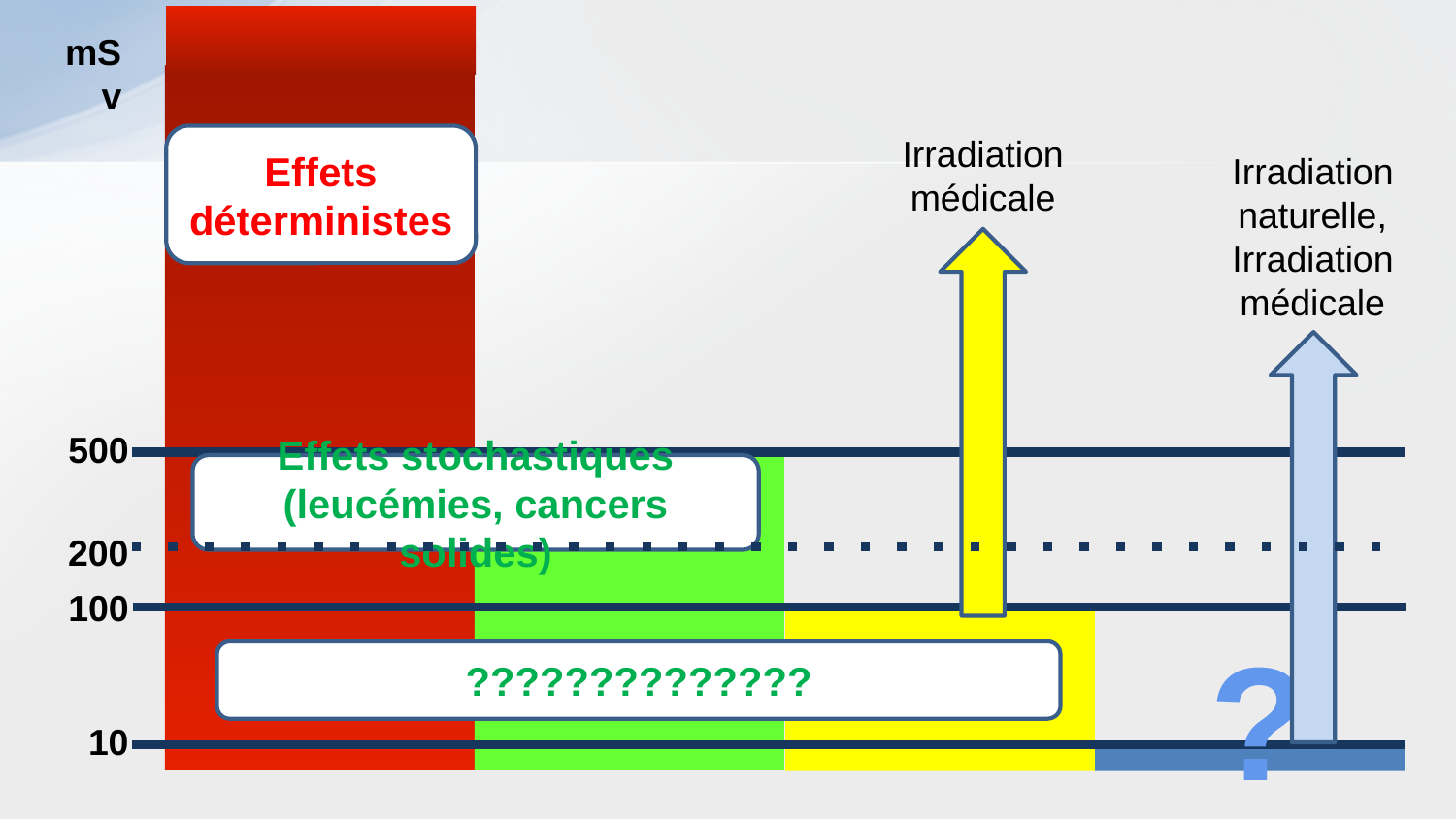

mSv

Irradiation médicale
Effets déterministes
Irradiation naturelle,
Irradiation médicale

500

Effets stochastiques (leucémies, cancers solides)
200
100

?
??????????????
10